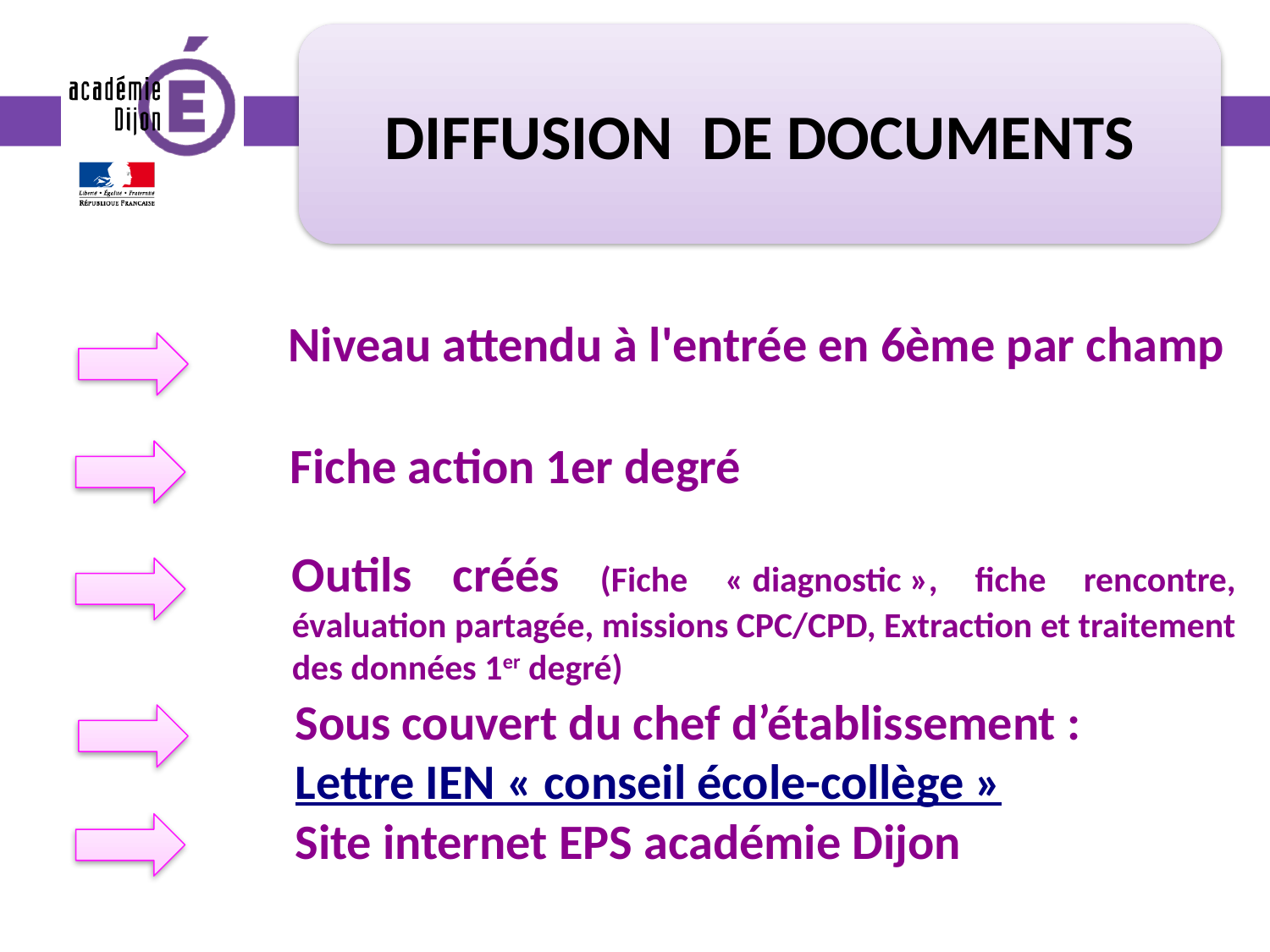

DIFFUSION  DE DOCUMENTS
Niveau attendu à l'entrée en 6ème par champ

Sous couvert du chef d’établissement : Lettre IEN « conseil école-collège »

Fiche action 1er degré
Outils créés (Fiche « diagnostic », fiche rencontre, évaluation partagée, missions CPC/CPD, Extraction et traitement des données 1er degré)
Site internet EPS académie Dijon